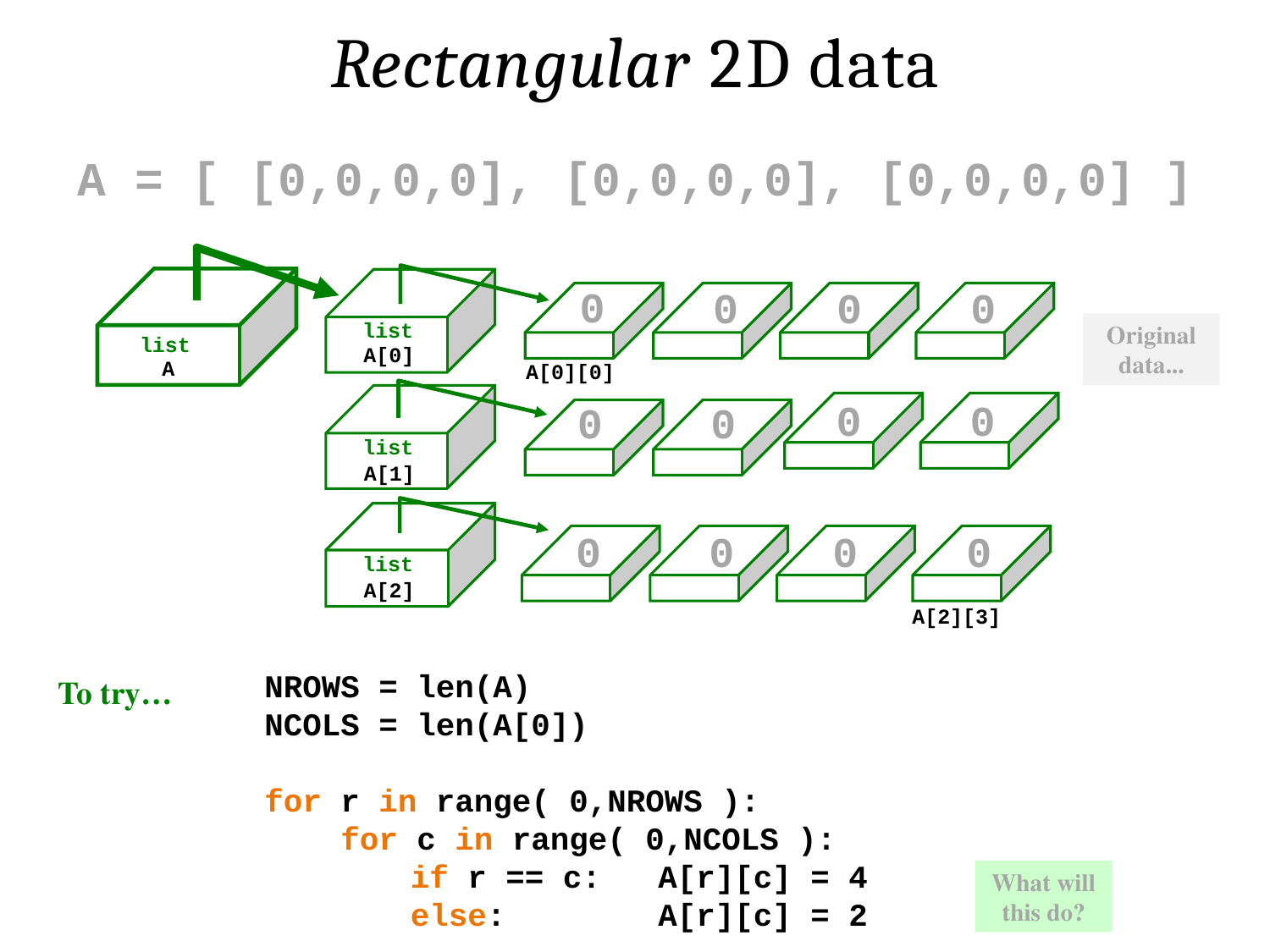

Rectangular 2D data
A = [ [0,0,0,0], [0,0,0,0], [0,0,0,0] ]

0
0
0
0

list
Original data...
list
A[0]
A
A[0][0]

0
0
0
0

list
A[1]

0
0
0
0

list
A[2]
A[2][3]
 NROWS = len(A)
 NCOLS = len(A[0])

 for r in range( 0,NROWS ):
     for c in range( 0,NCOLS ):
	  if r == c:   A[r][c] = 4
	  else:        A[r][c] = 2
To try…
What will this do?